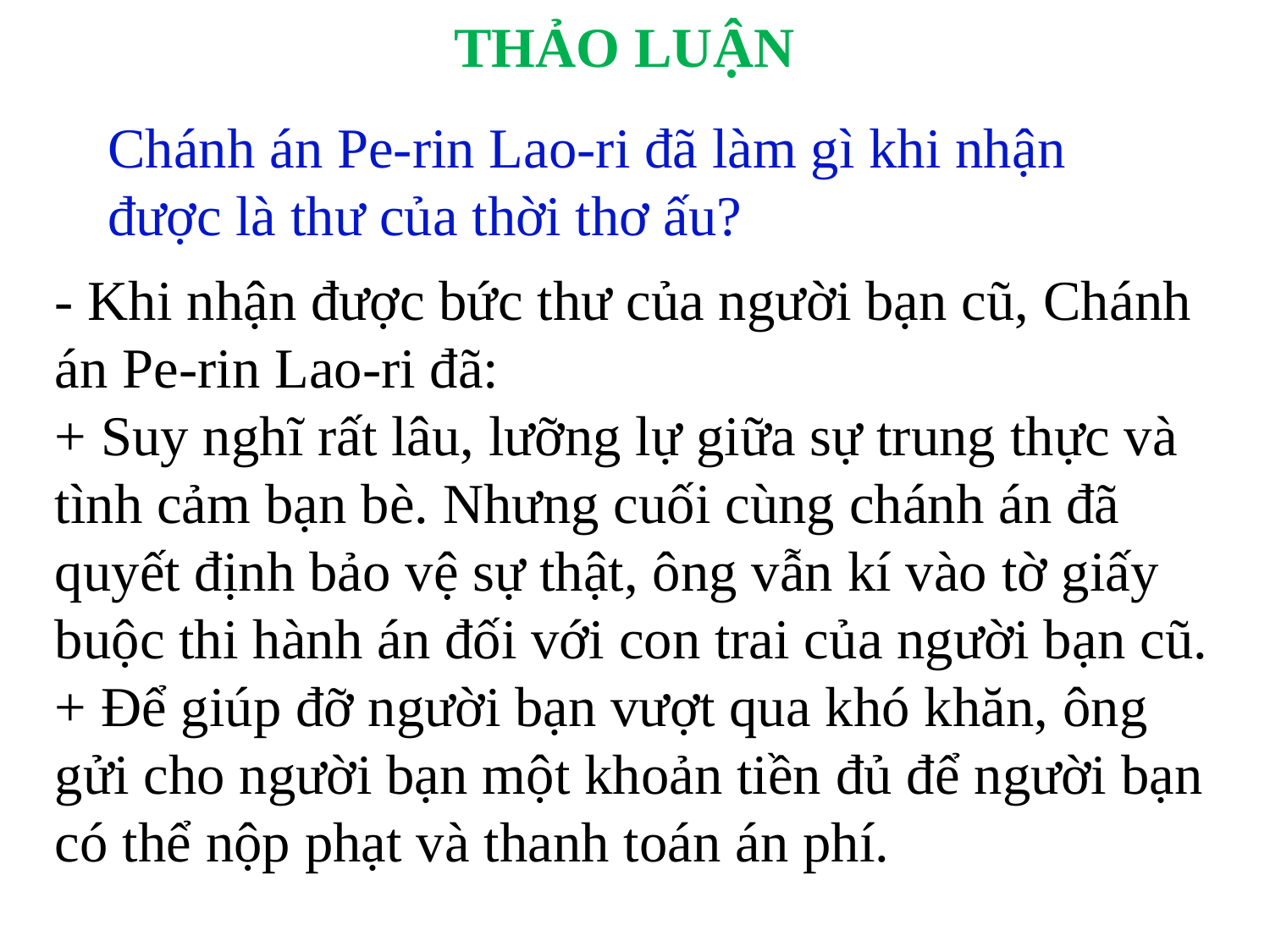

THẢO LUẬN
Chánh án Pe-rin Lao-ri đã làm gì khi nhận được là thư của thời thơ ấu?
- Khi nhận được bức thư của người bạn cũ, Chánh án Pe-rin Lao-ri đã:
+ Suy nghĩ rất lâu, lưỡng lự giữa sự trung thực và tình cảm bạn bè. Nhưng cuối cùng chánh án đã quyết định bảo vệ sự thật, ông vẫn kí vào tờ giấy buộc thi hành án đối với con trai của người bạn cũ.
+ Để giúp đỡ người bạn vượt qua khó khăn, ông gửi cho người bạn một khoản tiền đủ để người bạn có thể nộp phạt và thanh toán án phí.